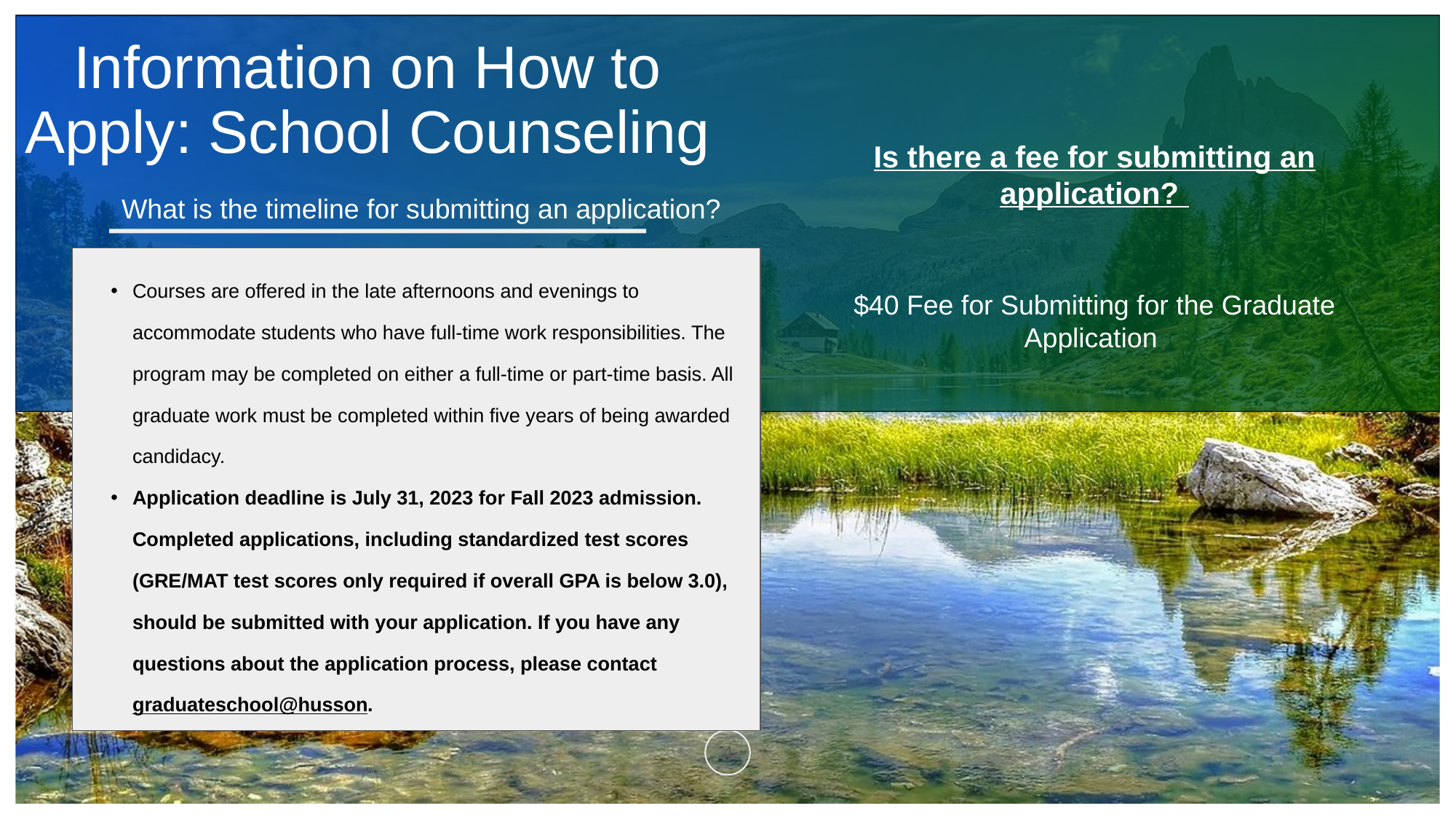

# Information on How to Apply: School Counseling
Is there a fee for submitting an application?

$40 Fee for Submitting for the Graduate Application
 What is the timeline for submitting an application?

Courses are offered in the late afternoons and evenings to accommodate students who have full-time work responsibilities. The program may be completed on either a full-time or part-time basis. All graduate work must be completed within five years of being awarded candidacy.
Application deadline is July 31, 2023 for Fall 2023 admission. Completed applications, including standardized test scores (GRE/MAT test scores only required if overall GPA is below 3.0), should be submitted with your application. If you have any questions about the application process, please contact graduateschool@husson.

4